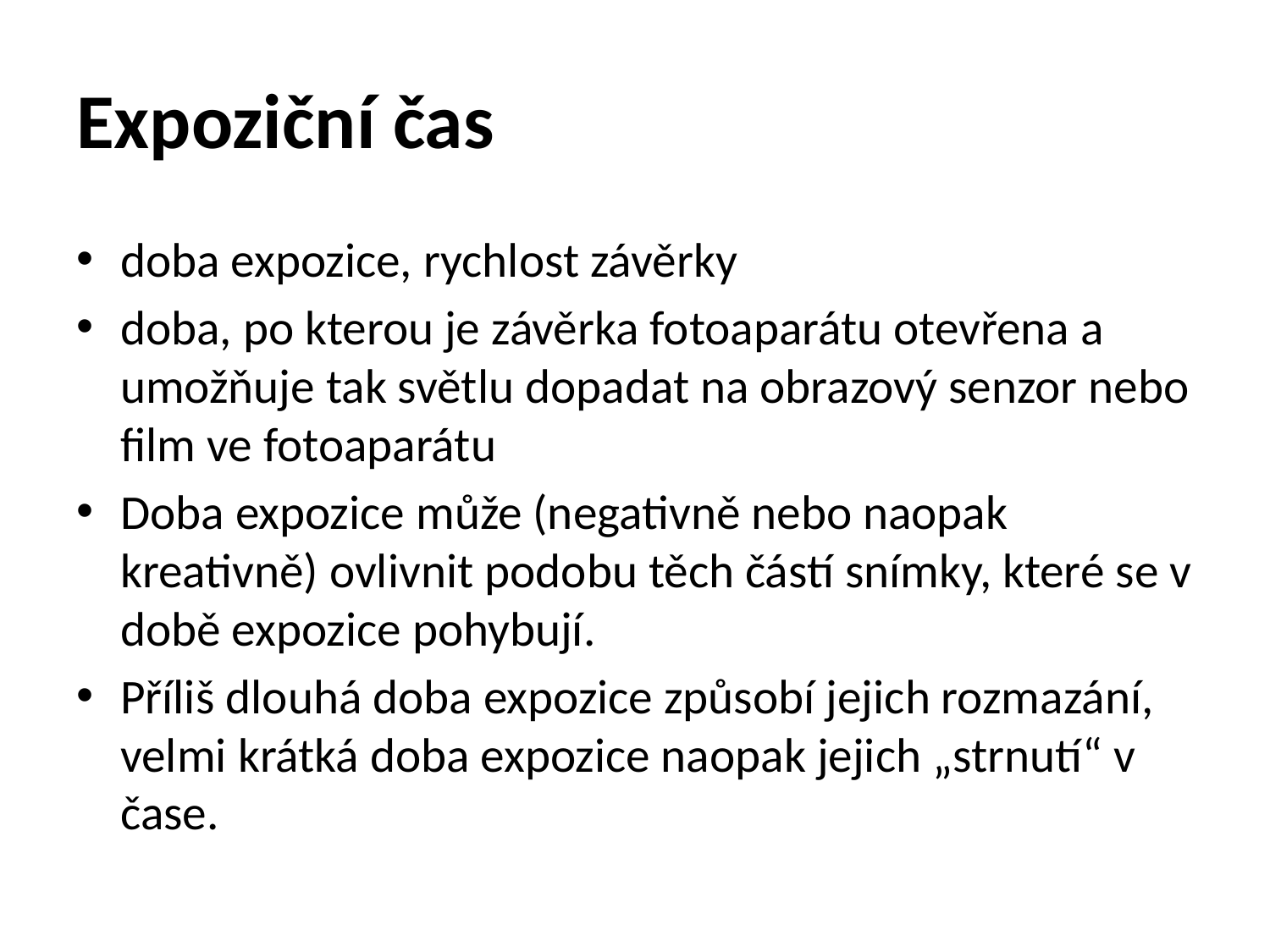

# Expoziční čas
doba expozice, rychlost závěrky
doba, po kterou je závěrka fotoaparátu otevřena a umožňuje tak světlu dopadat na obrazový senzor nebo film ve fotoaparátu
Doba expozice může (negativně nebo naopak kreativně) ovlivnit podobu těch částí snímky, které se v době expozice pohybují.
Příliš dlouhá doba expozice způsobí jejich rozmazání, velmi krátká doba expozice naopak jejich „strnutí“ v čase.